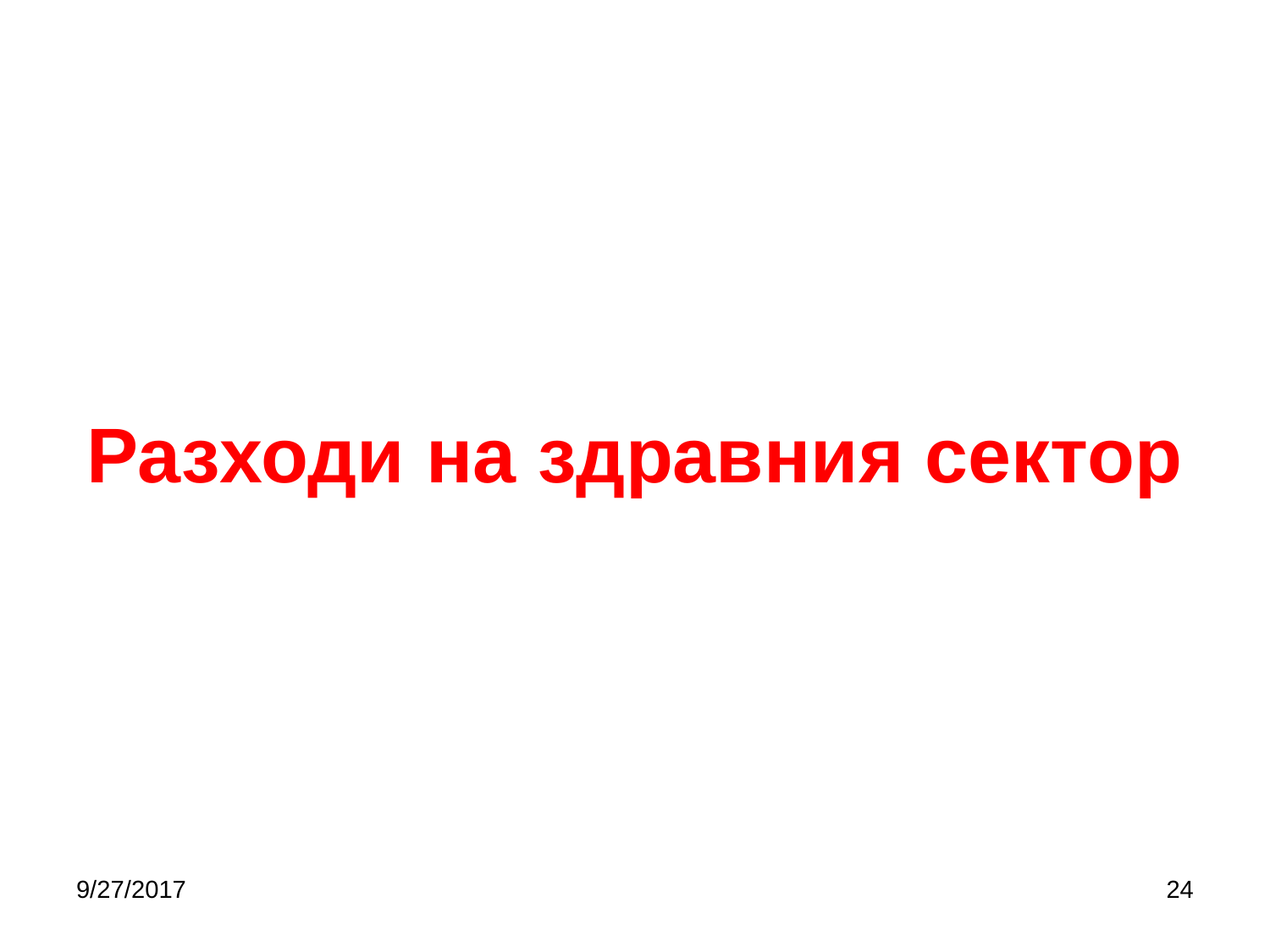

# Разходи на здравния сектор
9/27/2017
24